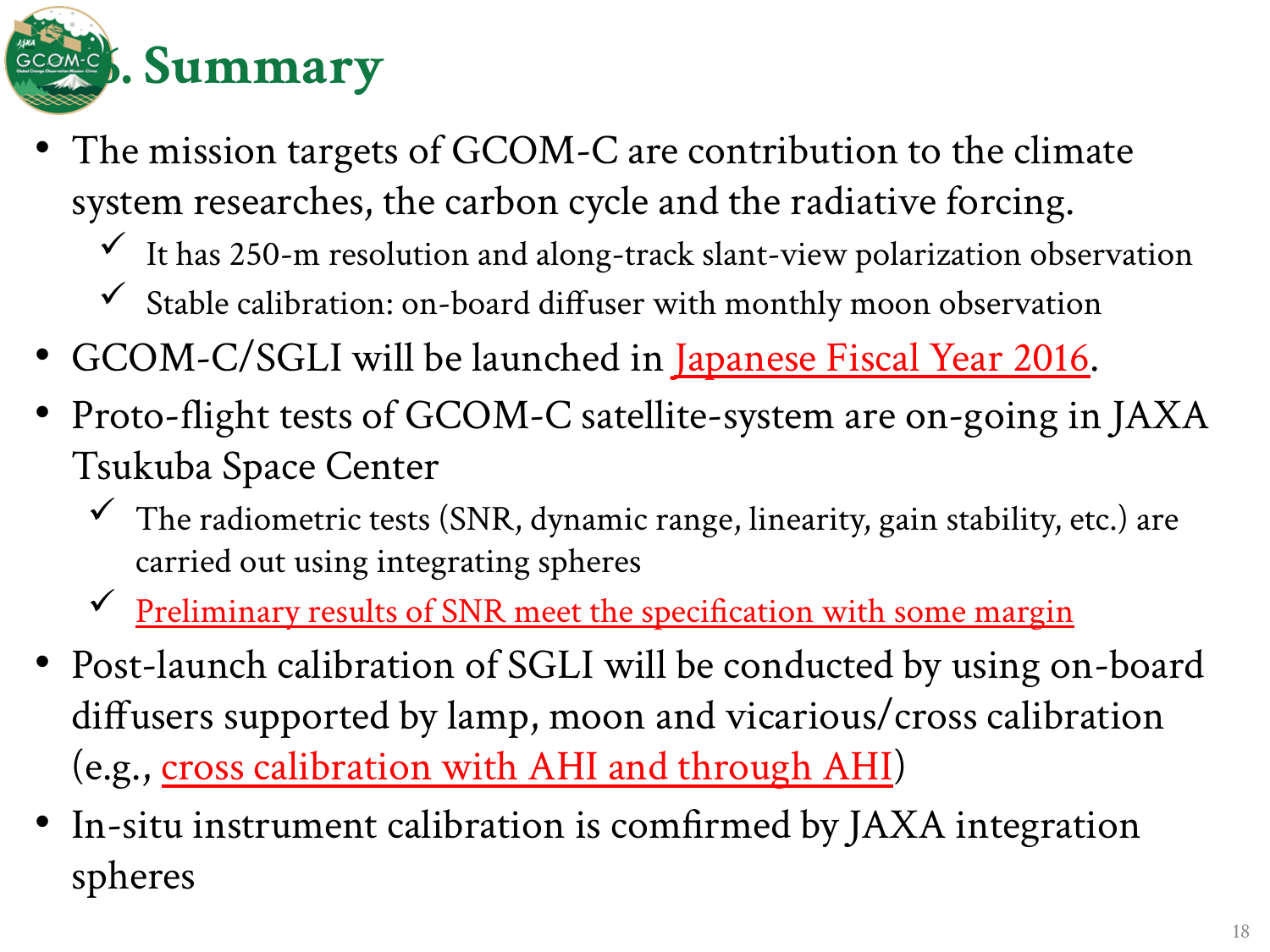

6. Summary
The mission targets of GCOM-C are contribution to the climate system researches, the carbon cycle and the radiative forcing.
It has 250-m resolution and along-track slant-view polarization observation
Stable calibration: on-board diffuser with monthly moon observation
GCOM-C/SGLI will be launched in Japanese Fiscal Year 2016.
Proto-flight tests of GCOM-C satellite-system are on-going in JAXA Tsukuba Space Center
The radiometric tests (SNR, dynamic range, linearity, gain stability, etc.) are carried out using integrating spheres
Preliminary results of SNR meet the specification with some margin
Post-launch calibration of SGLI will be conducted by using on-board diffusers supported by lamp, moon and vicarious/cross calibration (e.g., cross calibration with AHI and through AHI)
In-situ instrument calibration is comfirmed by JAXA integration spheres
18